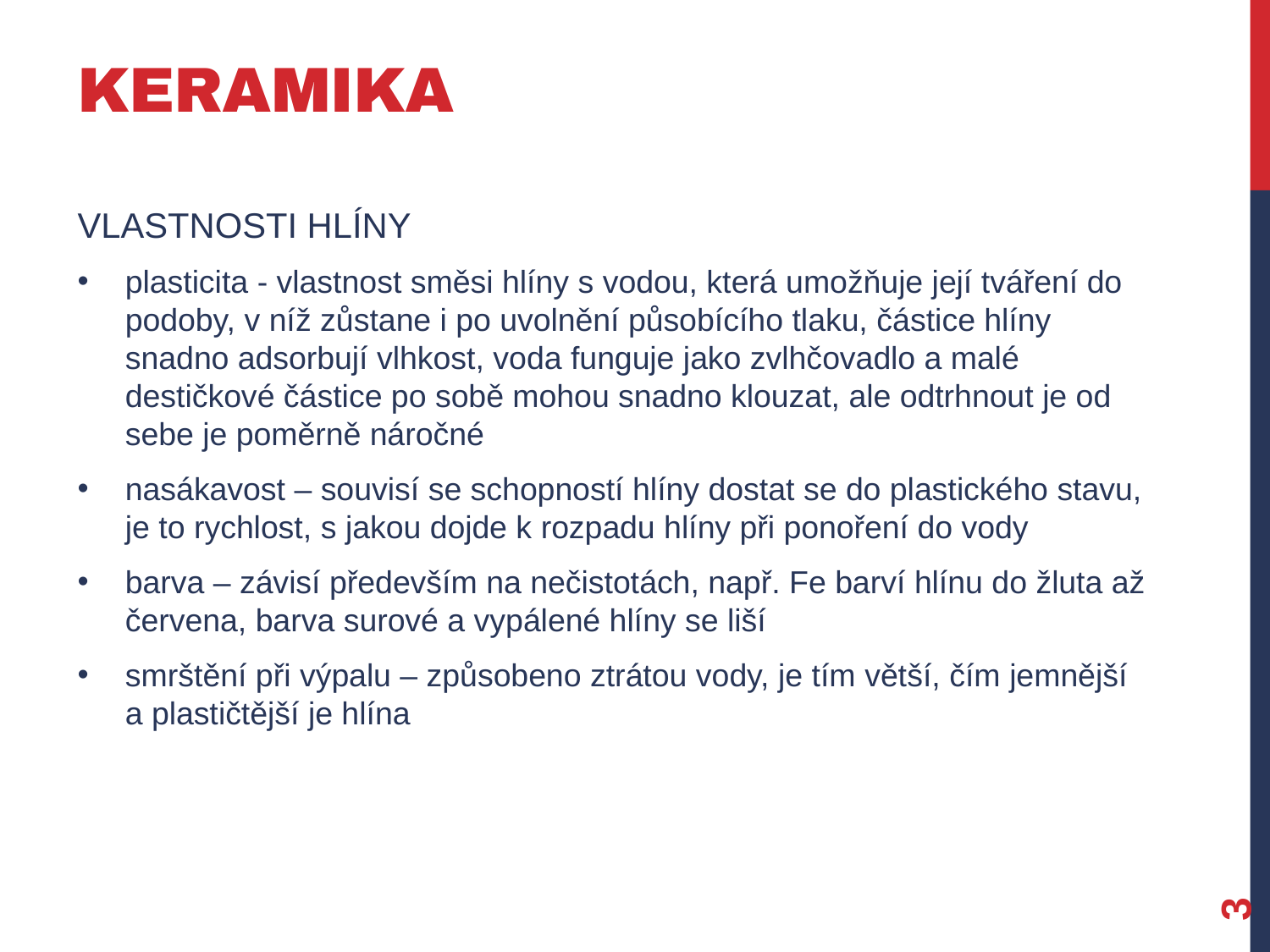

# Keramika
vlastnosti hlíny
plasticita - vlastnost směsi hlíny s vodou, která umožňuje její tváření do podoby, v níž zůstane i po uvolnění působícího tlaku, částice hlíny snadno adsorbují vlhkost, voda funguje jako zvlhčovadlo a malé destičkové částice po sobě mohou snadno klouzat, ale odtrhnout je od sebe je poměrně náročné
nasákavost – souvisí se schopností hlíny dostat se do plastického stavu, je to rychlost, s jakou dojde k rozpadu hlíny při ponoření do vody
barva – závisí především na nečistotách, např. Fe barví hlínu do žluta až červena, barva surové a vypálené hlíny se liší
smrštění při výpalu – způsobeno ztrátou vody, je tím větší, čím jemnější a plastičtější je hlína
3